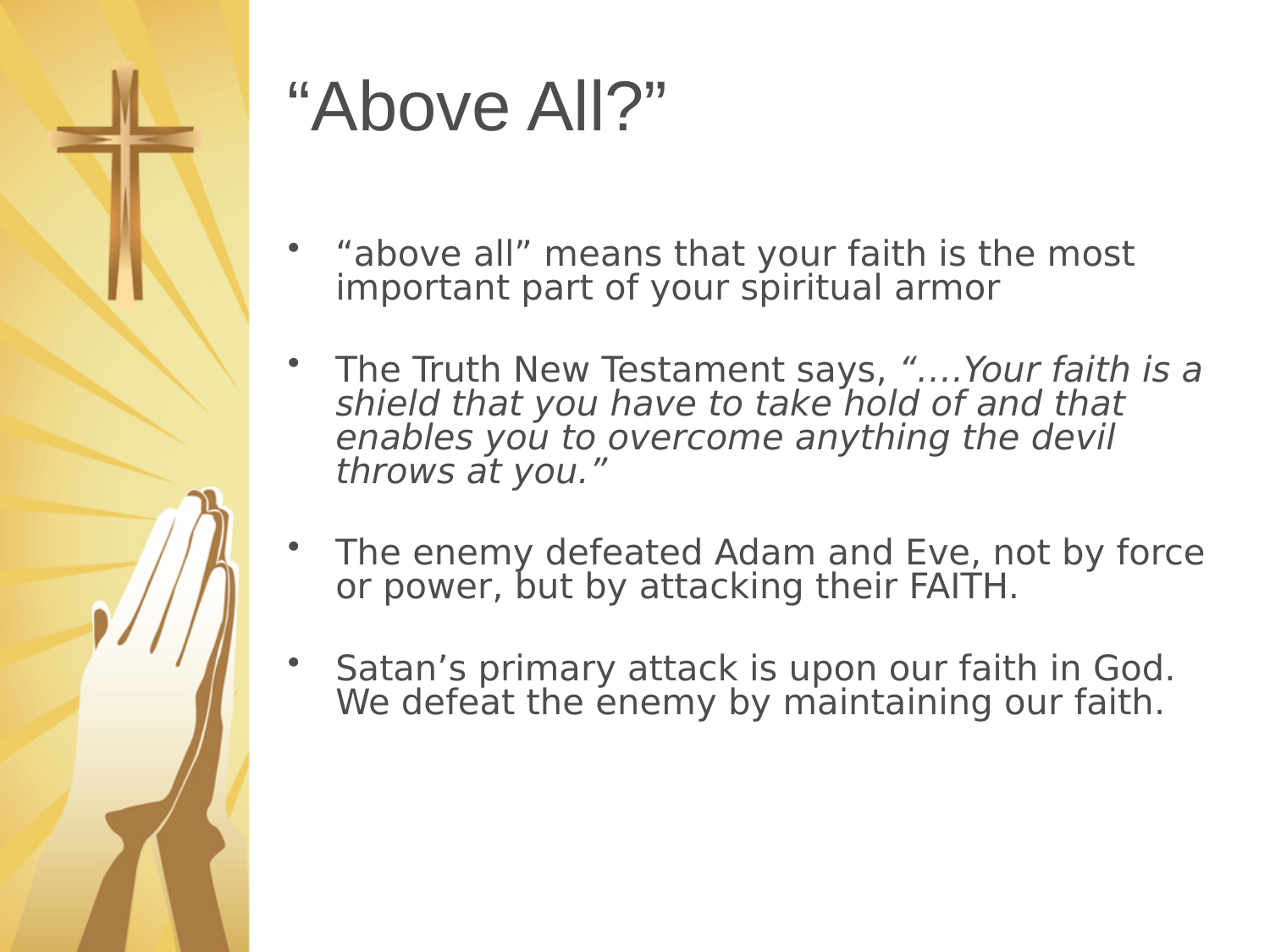

# “Above All?”
“above all” means that your faith is the most important part of your spiritual armor

The Truth New Testament says, “….Your faith is a shield that you have to take hold of and that enables you to overcome anything the devil throws at you.”

The enemy defeated Adam and Eve, not by force or power, but by attacking their FAITH.

Satan’s primary attack is upon our faith in God. We defeat the enemy by maintaining our faith.